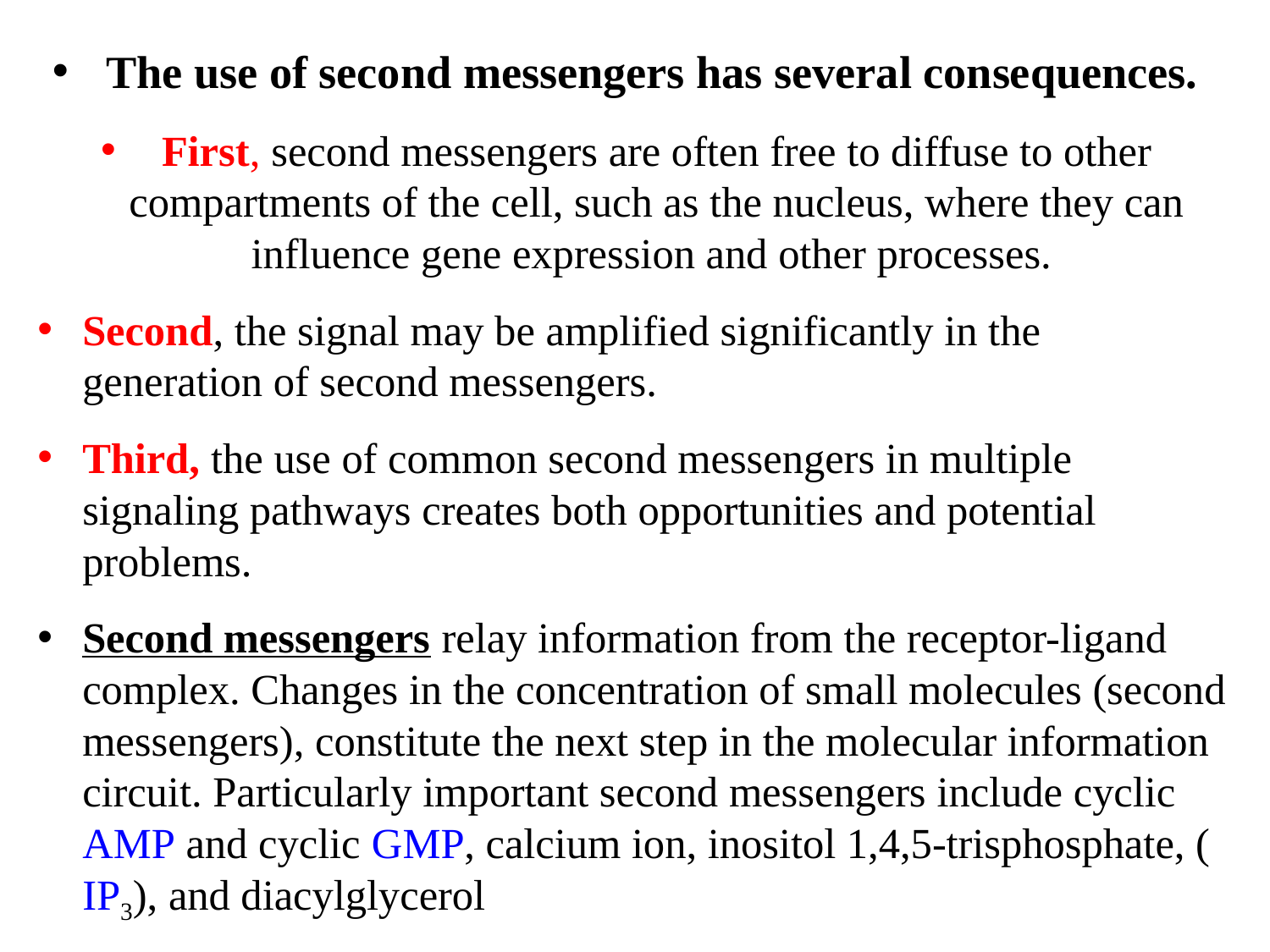

The use of second messengers has several consequences.
First, second messengers are often free to diffuse to other compartments of the cell, such as the nucleus, where they can influence gene expression and other processes.
Second, the signal may be amplified significantly in the generation of second messengers.
Third, the use of common second messengers in multiple signaling pathways creates both opportunities and potential problems.
Second messengers relay information from the receptor-ligand complex. Changes in the concentration of small molecules (second messengers), constitute the next step in the molecular information circuit. Particularly important second messengers include cyclic AMP and cyclic GMP, calcium ion, inositol 1,4,5-trisphosphate, (IP3), and diacylglycerol

#